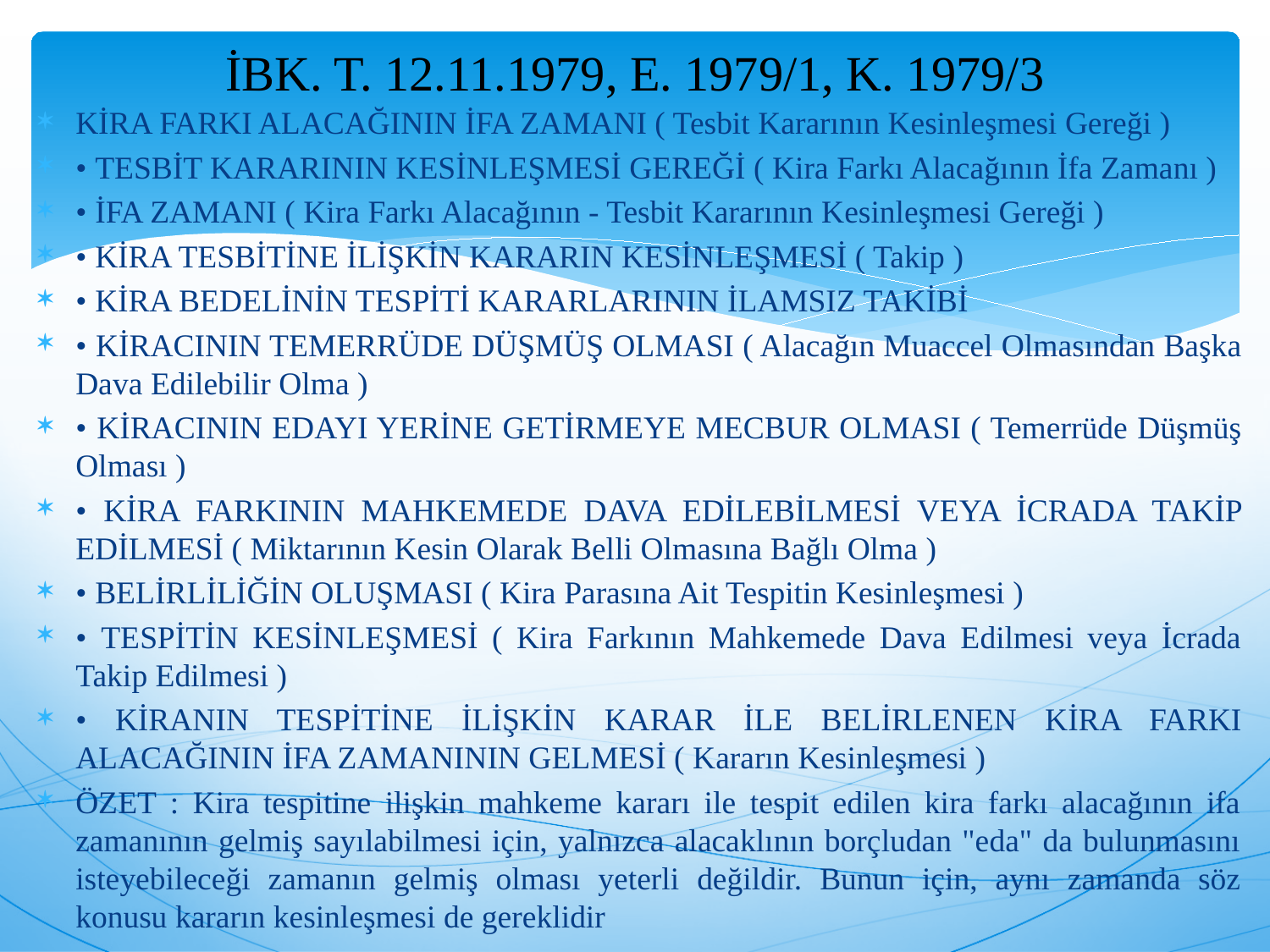

# İBK. T. 12.11.1979, E. 1979/1, K. 1979/3
KİRA FARKI ALACAĞININ İFA ZAMANI ( Tesbit Kararının Kesinleşmesi Gereği )
• TESBİT KARARININ KESİNLEŞMESİ GEREĞİ ( Kira Farkı Alacağının İfa Zamanı )
• İFA ZAMANI ( Kira Farkı Alacağının - Tesbit Kararının Kesinleşmesi Gereği )
• KİRA TESBİTİNE İLİŞKİN KARARIN KESİNLEŞMESİ ( Takip )
• KİRA BEDELİNİN TESPİTİ KARARLARININ İLAMSIZ TAKİBİ
• KİRACININ TEMERRÜDE DÜŞMÜŞ OLMASI ( Alacağın Muaccel Olmasından Başka Dava Edilebilir Olma )
• KİRACININ EDAYI YERİNE GETİRMEYE MECBUR OLMASI ( Temerrüde Düşmüş Olması )
• KİRA FARKININ MAHKEMEDE DAVA EDİLEBİLMESİ VEYA İCRADA TAKİP EDİLMESİ ( Miktarının Kesin Olarak Belli Olmasına Bağlı Olma )
• BELİRLİLİĞİN OLUŞMASI ( Kira Parasına Ait Tespitin Kesinleşmesi )
• TESPİTİN KESİNLEŞMESİ ( Kira Farkının Mahkemede Dava Edilmesi veya İcrada Takip Edilmesi )
• KİRANIN TESPİTİNE İLİŞKİN KARAR İLE BELİRLENEN KİRA FARKI ALACAĞININ İFA ZAMANININ GELMESİ ( Kararın Kesinleşmesi )
ÖZET : Kira tespitine ilişkin mahkeme kararı ile tespit edilen kira farkı alacağının ifa zamanının gelmiş sayılabilmesi için, yalnızca alacaklının borçludan "eda" da bulunmasını isteyebileceği zamanın gelmiş olması yeterli değildir. Bunun için, aynı zamanda söz konusu kararın kesinleşmesi de gereklidir